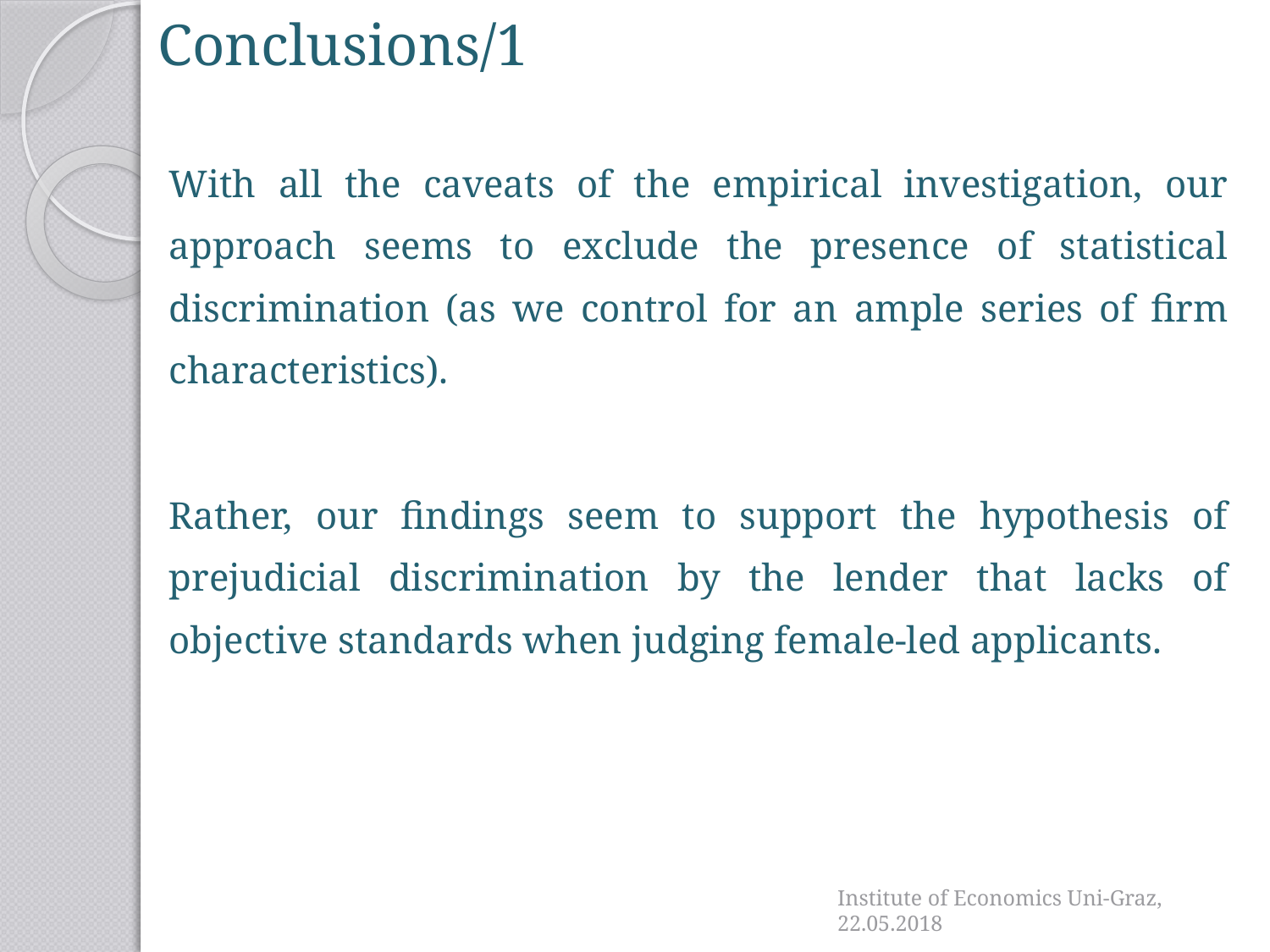

# Conclusions/1
With all the caveats of the empirical investigation, our approach seems to exclude the presence of statistical discrimination (as we control for an ample series of firm characteristics).

Rather, our findings seem to support the hypothesis of prejudicial discrimination by the lender that lacks of objective standards when judging female-led applicants.

Institute of Economics Uni-Graz, 22.05.2018